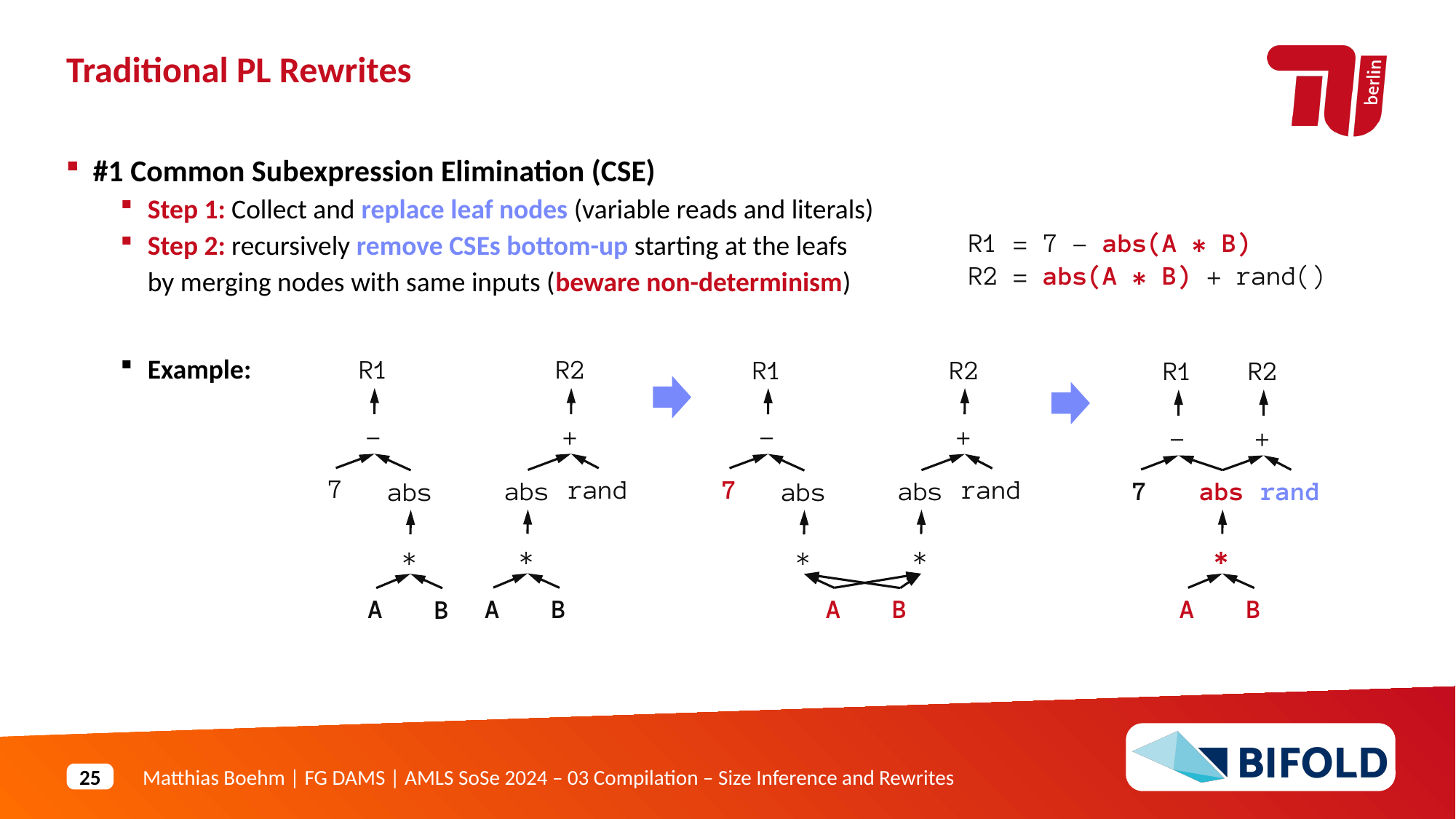

Traditional PL Rewrites
#1 Common Subexpression Elimination (CSE)
Step 1: Collect and replace leaf nodes (variable reads and literals)
Step 2: recursively remove CSEs bottom-up starting at the leafs
by merging nodes with same inputs (beware non-determinism)

Example:

R1 = 7 – abs(A * B)
R2 = abs(A * B) + rand()
R1
R2
-
+
7
rand
abs
abs
*
*
A
B
A
B
R1
R2
-
+
7
rand
abs
abs
*
*
A
B
R1
R2
-
+
rand
abs
*
A
B
7